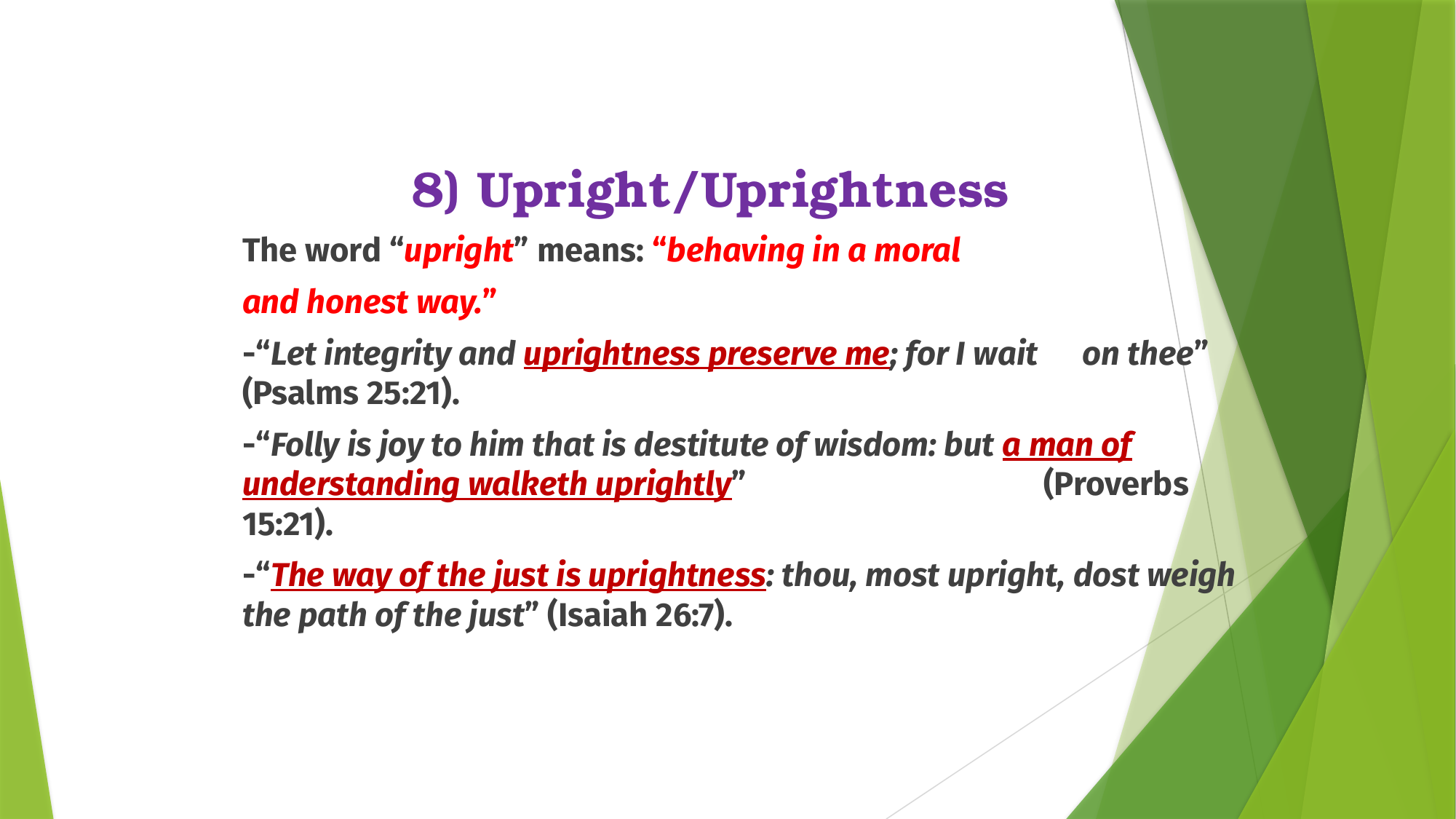

8) Upright/Uprightness
The word “upright” means: “behaving in a moral
and honest way.”
-“Let integrity and uprightness preserve me; for I wait      on thee” (Psalms 25:21).
-“Folly is joy to him that is destitute of wisdom: but a man of understanding walketh uprightly”                                      (Proverbs 15:21).
-“The way of the just is uprightness: thou, most upright, dost weigh the path of the just” (Isaiah 26:7).